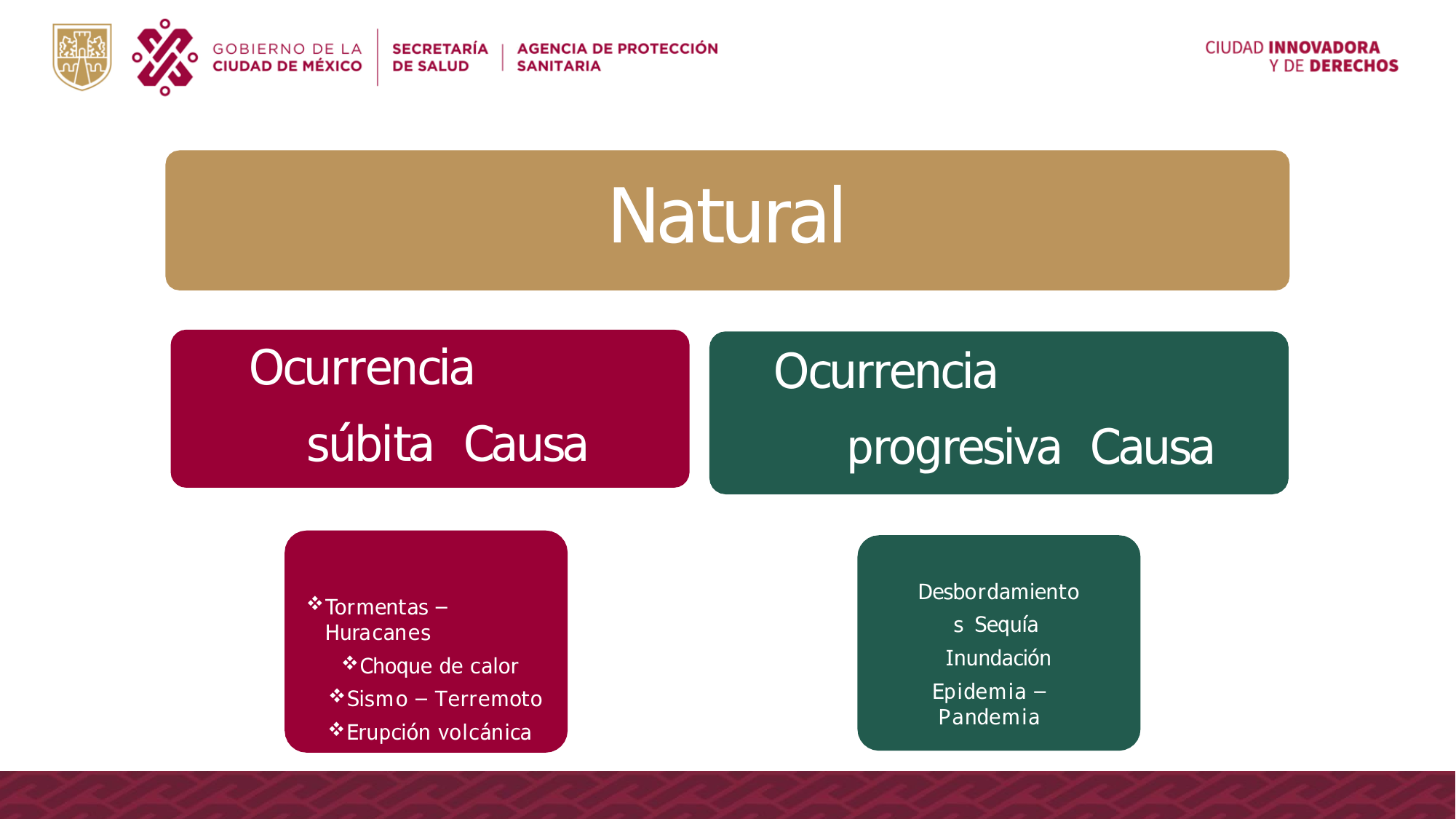

# Natural
Ocurrencia súbita  Causa única
Ocurrencia progresiva  Causa múltiple

Desbordamientos  Sequía  Inundación
Epidemia – Pandemia
Tormentas – Huracanes
Choque de calor
Sismo – Terremoto
Erupción volcánica